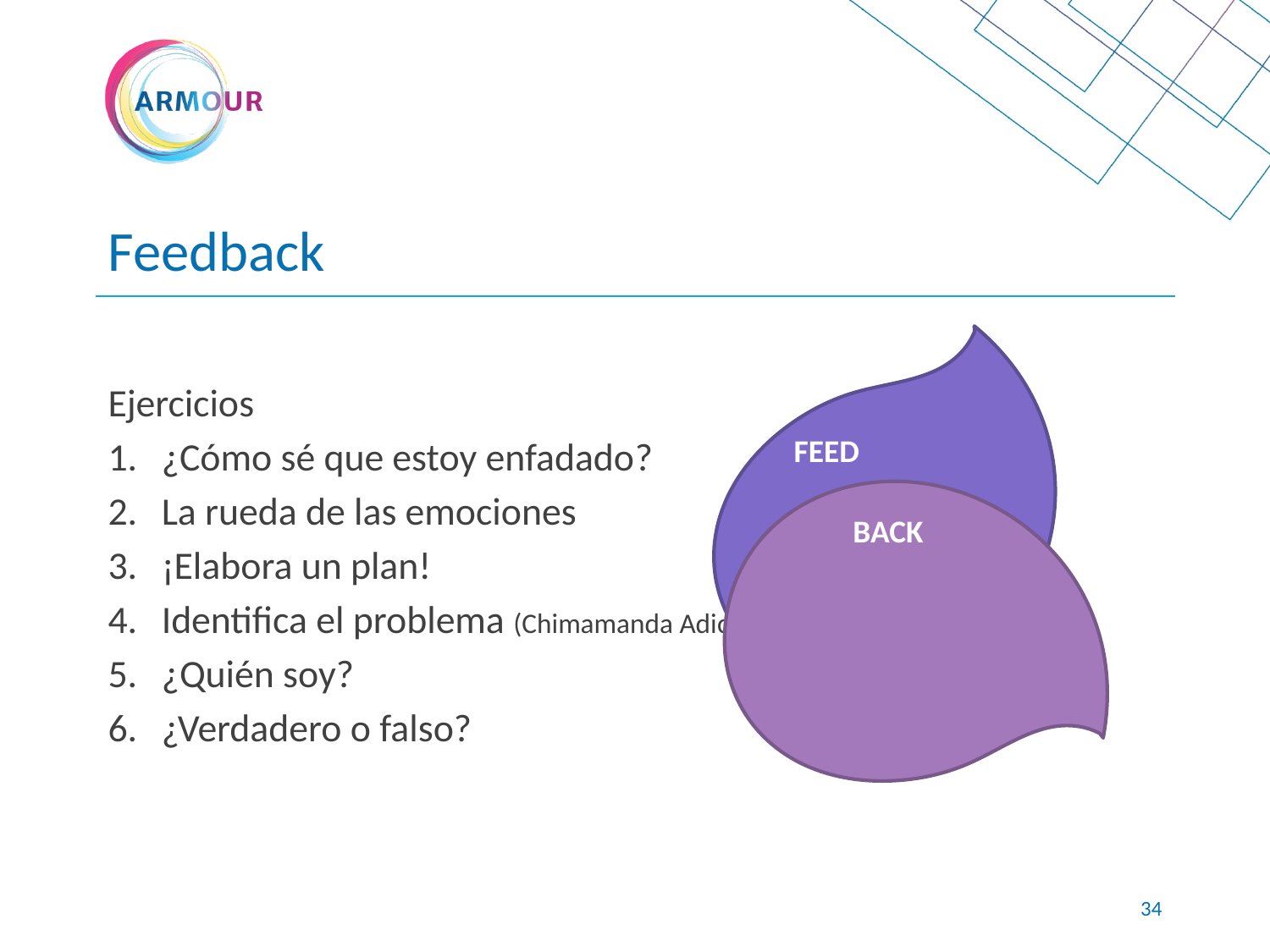

# Feedback

Ejercicios
¿Cómo sé que estoy enfadado?
La rueda de las emociones
¡Elabora un plan!
Identifica el problema (Chimamanda Adichie)
¿Quién soy?
¿Verdadero o falso?

FEED
FEED

BACK
34